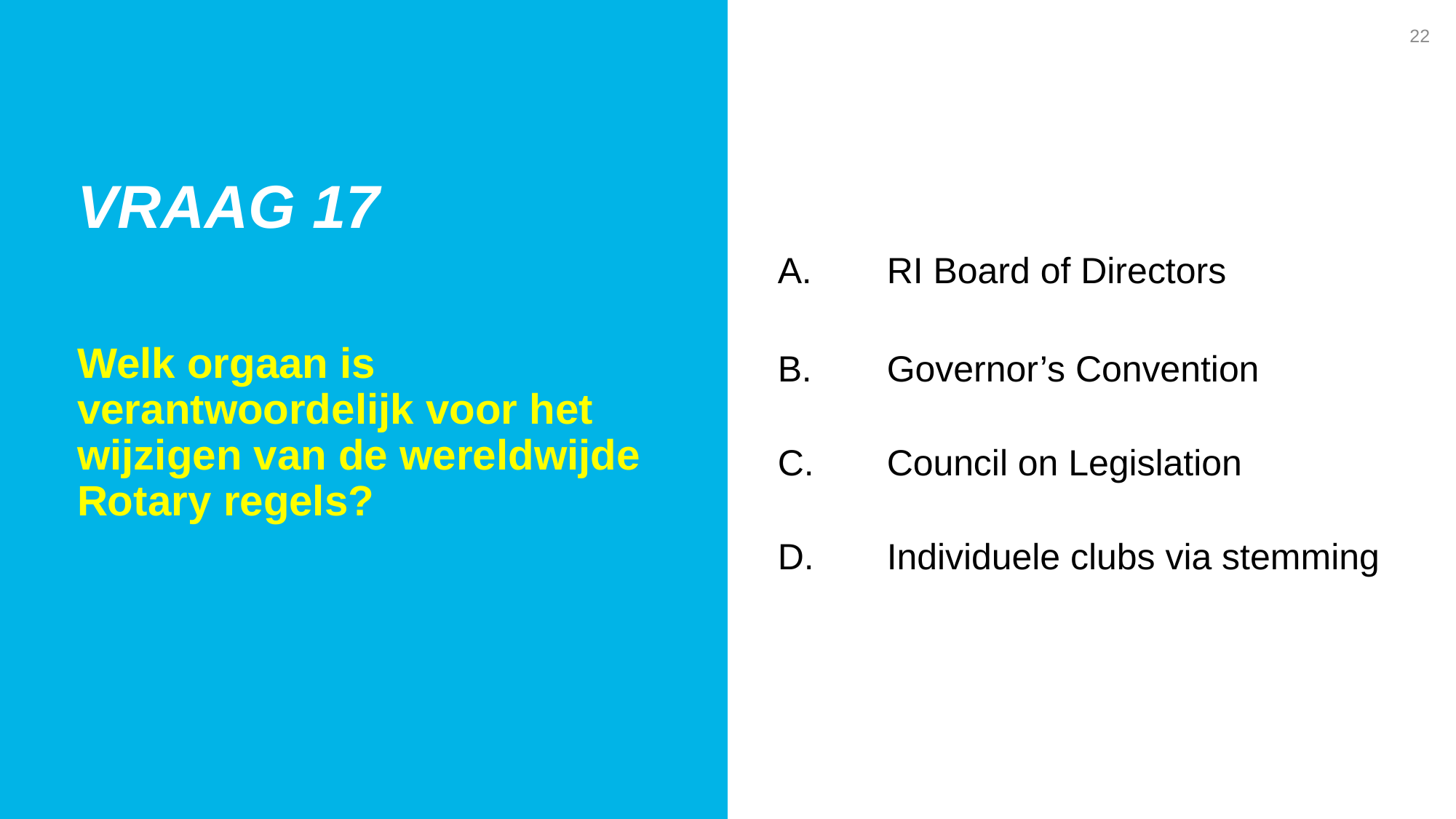

22
Vraag 17
A. 	RI Board of Directors
B. 	Governor’s Convention
C. 	Council on Legislation
D. 	Individuele clubs via stemming
Welk orgaan is verantwoordelijk voor het wijzigen van de wereldwijde Rotary regels?